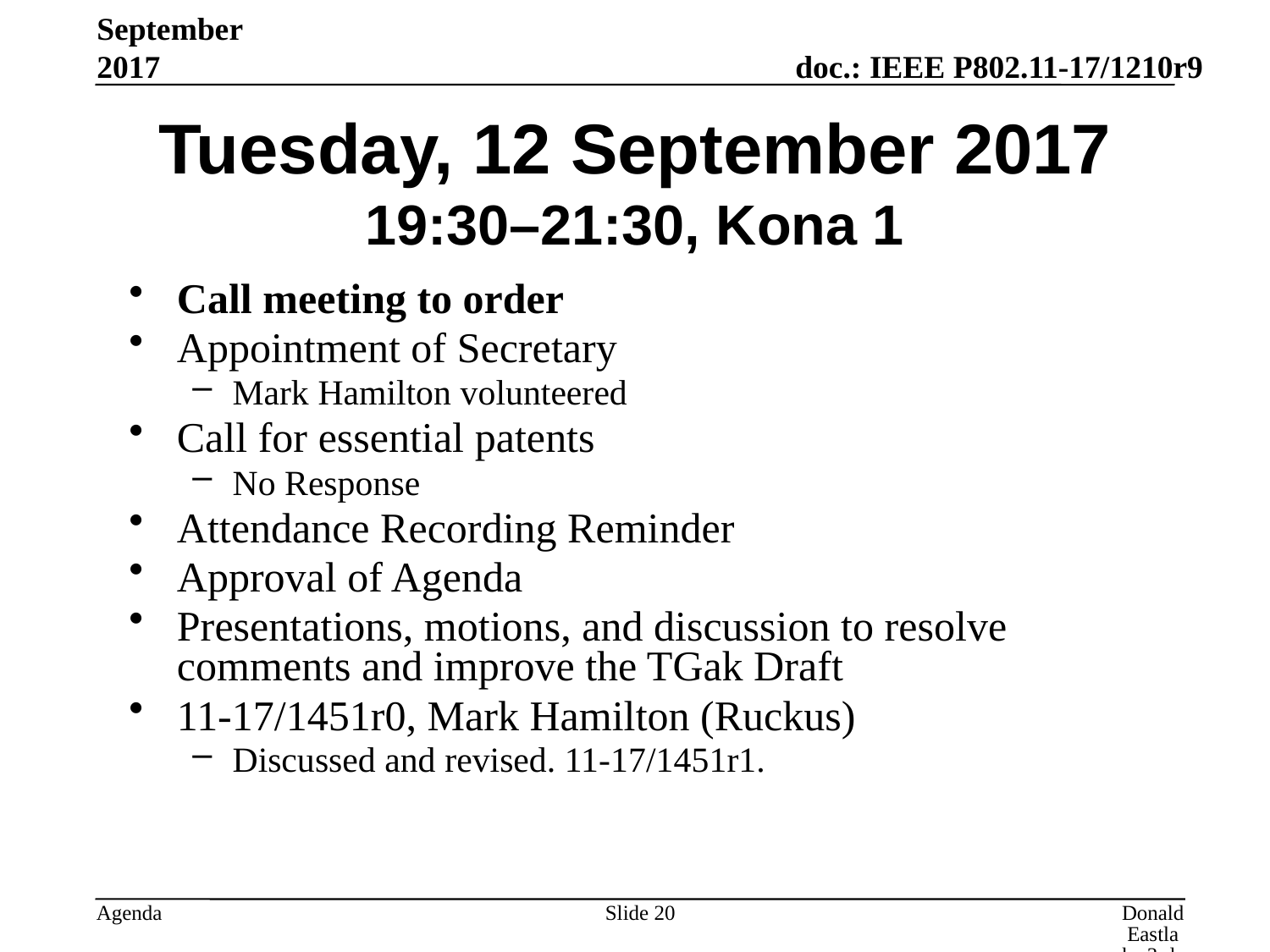

September 2017
# Tuesday, 12 September 2017 19:30–21:30, Kona 1
Call meeting to order
Appointment of Secretary
Mark Hamilton volunteered
Call for essential patents
No Response
Attendance Recording Reminder
Approval of Agenda
Presentations, motions, and discussion to resolve comments and improve the TGak Draft
11-17/1451r0, Mark Hamilton (Ruckus)
Discussed and revised. 11-17/1451r1.

Slide 20
Donald Eastlake 3rd, Huawei Technologies